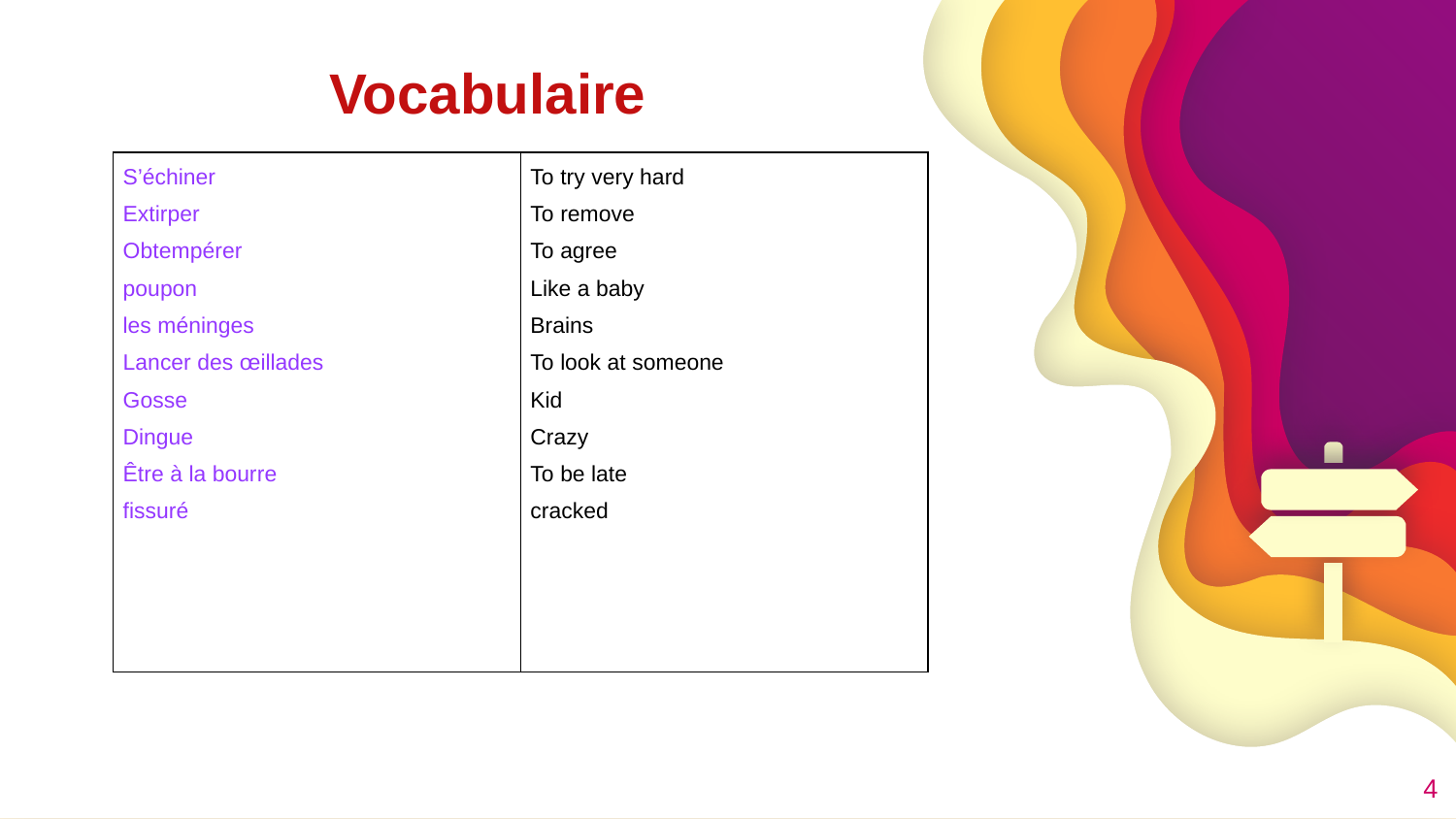

# Vocabulaire
| S’échiner Extirper Obtempérer poupon les méninges Lancer des œillades Gosse Dingue Être à la bourre fissuré | To try very hard To remove To agree Like a baby Brains To look at someone Kid Crazy To be late cracked |
| --- | --- |

4